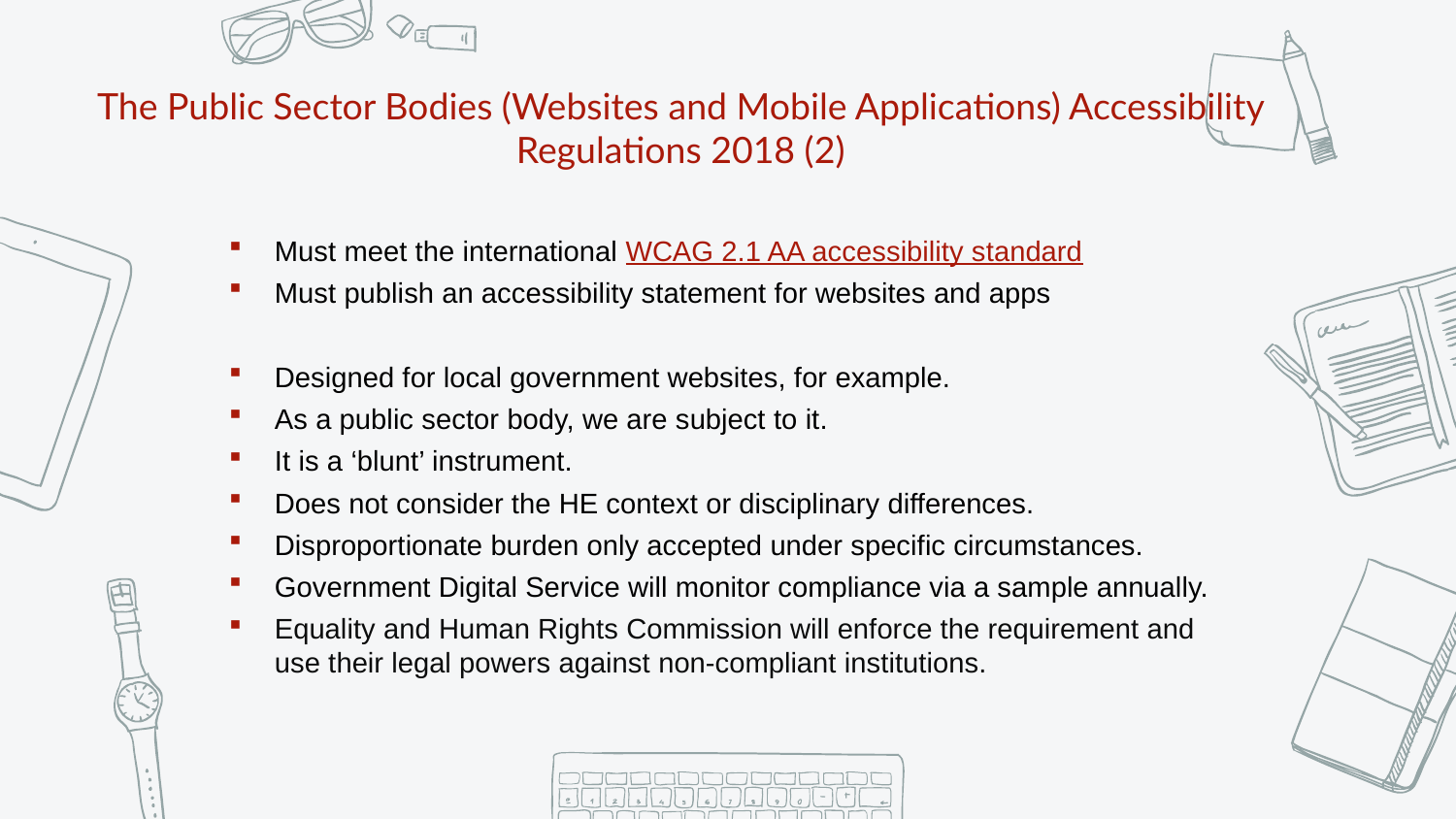

The Public Sector Bodies (Websites and Mobile Applications) Accessibility Regulations 2018 (2)
Must meet the international WCAG 2.1 AA accessibility standard
Must publish an accessibility statement for websites and apps

Designed for local government websites, for example.
As a public sector body, we are subject to it.
It is a ‘blunt’ instrument.
Does not consider the HE context or disciplinary differences.
Disproportionate burden only accepted under specific circumstances.
Government Digital Service will monitor compliance via a sample annually.
Equality and Human Rights Commission will enforce the requirement and use their legal powers against non-compliant institutions.